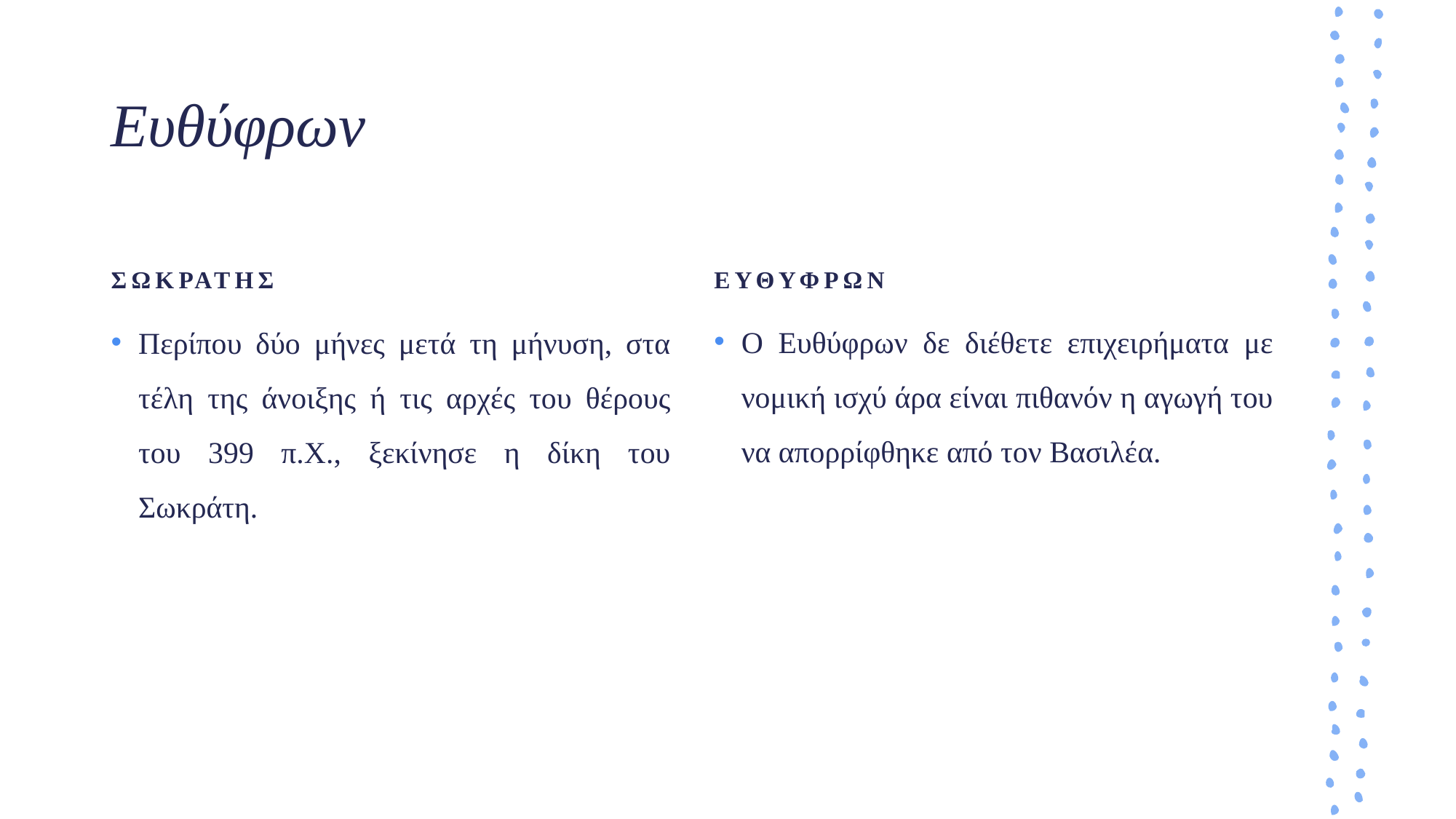

# Ευθύφρων
ΣΩΚΡΑΤΗΣ
ΕΥΘΥΦΡΩΝ
Ο Ευθύφρων δε διέθετε επιχειρήματα με νομική ισχύ άρα είναι πιθανόν η αγωγή του να απορρίφθηκε από τον Βασιλέα.
Περίπου δύο μήνες μετά τη μήνυση, στα τέλη της άνοιξης ή τις αρχές του θέρους του 399 π.Χ., ξεκίνησε η δίκη του Σωκράτη.